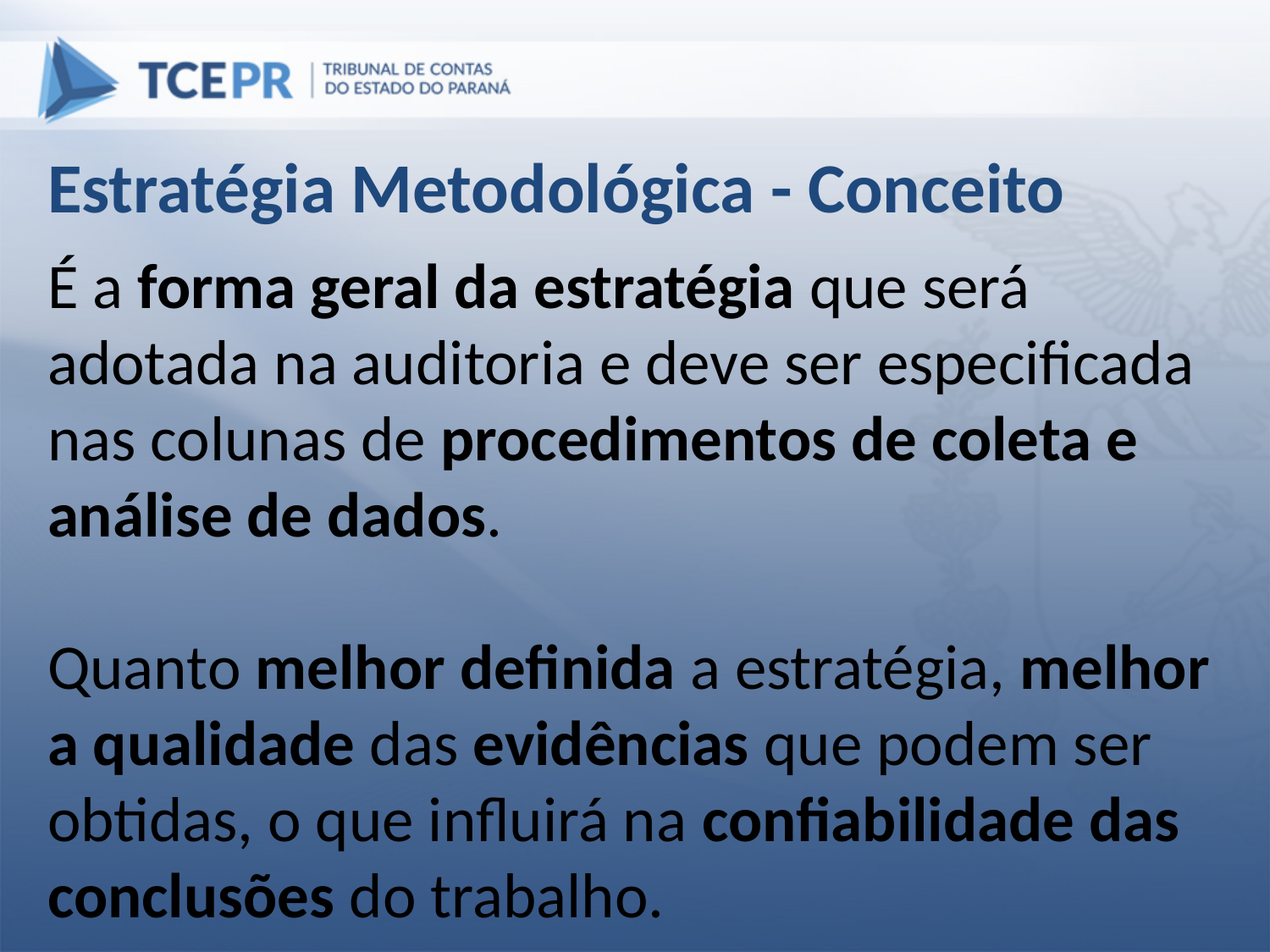

Estratégia Metodológica - Conceito
É a forma geral da estratégia que será adotada na auditoria e deve ser especificada nas colunas de procedimentos de coleta e análise de dados.

Quanto melhor definida a estratégia, melhor a qualidade das evidências que podem ser obtidas, o que influirá na confiabilidade das conclusões do trabalho.